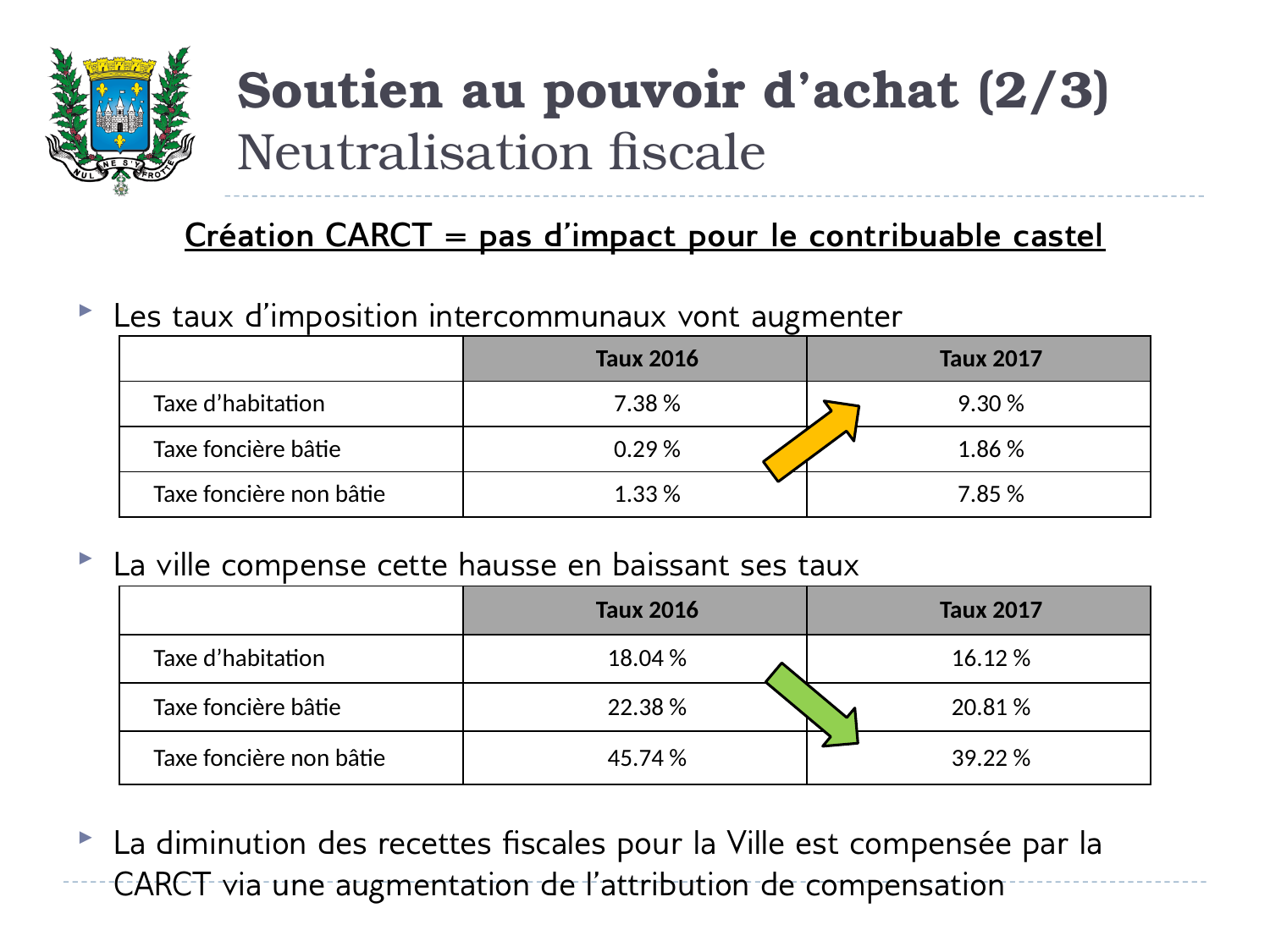

# Soutien au pouvoir d’achat (2/3) Neutralisation fiscale
Création CARCT = pas d’impact pour le contribuable castel

Les taux d’imposition intercommunaux vont augmenter

La ville compense cette hausse en baissant ses taux

La diminution des recettes fiscales pour la Ville est compensée par la CARCT via une augmentation de l’attribution de compensation

|  | Taux 2016 | Taux 2017 |
| --- | --- | --- |
| Taxe d’habitation | 7.38 % | 9.30 % |
| Taxe foncière bâtie | 0.29 % | 1.86 % |
| Taxe foncière non bâtie | 1.33 % | 7.85 % |

|  | Taux 2016 | Taux 2017 |
| --- | --- | --- |
| Taxe d’habitation | 18.04 % | 16.12 % |
| Taxe foncière bâtie | 22.38 % | 20.81 % |
| Taxe foncière non bâtie | 45.74 % | 39.22 % |